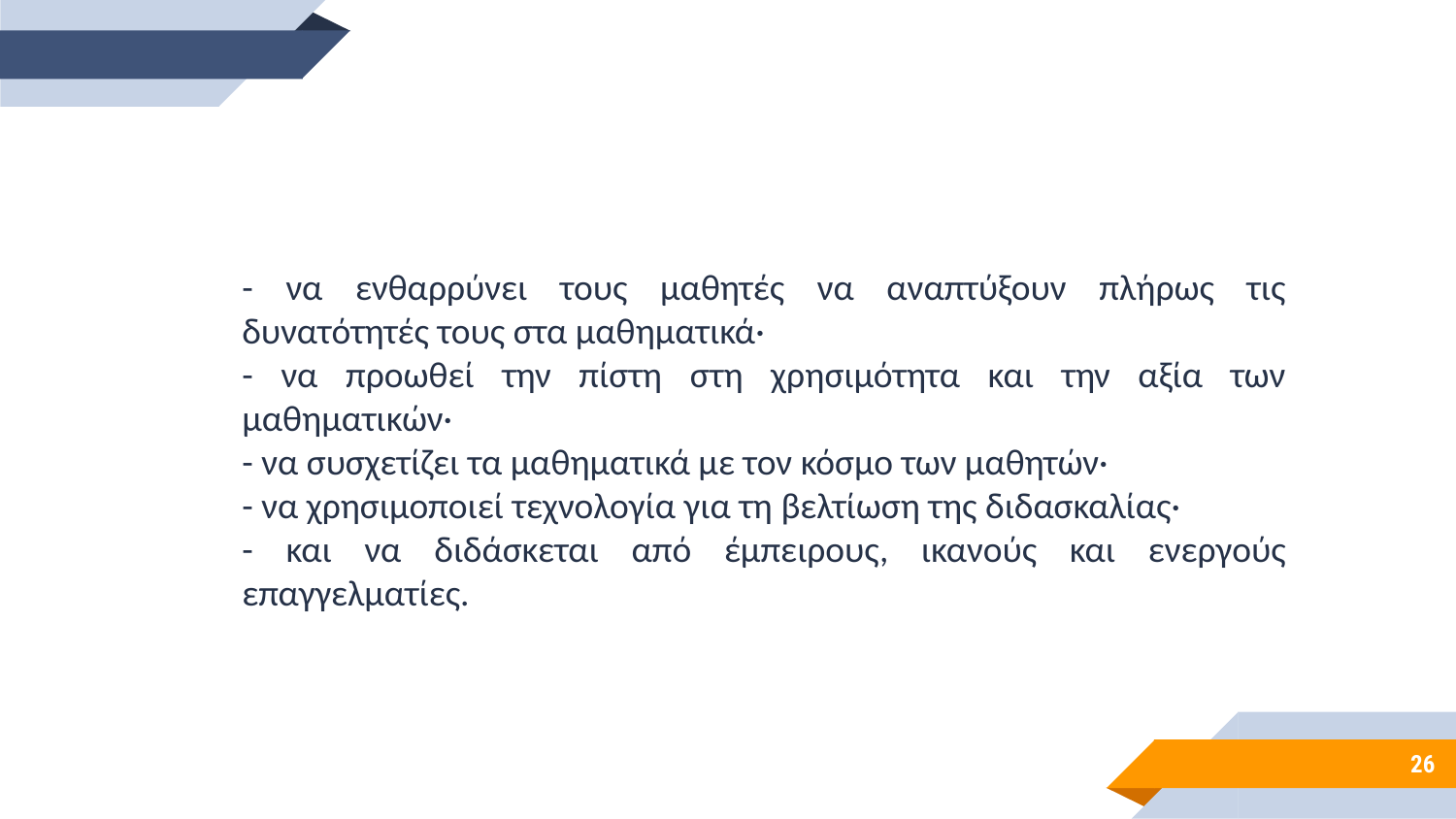

- να ενθαρρύνει τους μαθητές να αναπτύξουν πλήρως τις δυνατότητές τους στα μαθηματικά·
- να προωθεί την πίστη στη χρησιμότητα και την αξία των μαθηματικών·
- να συσχετίζει τα μαθηματικά με τον κόσμο των μαθητών·
- να χρησιμοποιεί τεχνολογία για τη βελτίωση της διδασκαλίας·
- και να διδάσκεται από έμπειρους, ικανούς και ενεργούς επαγγελματίες.
26